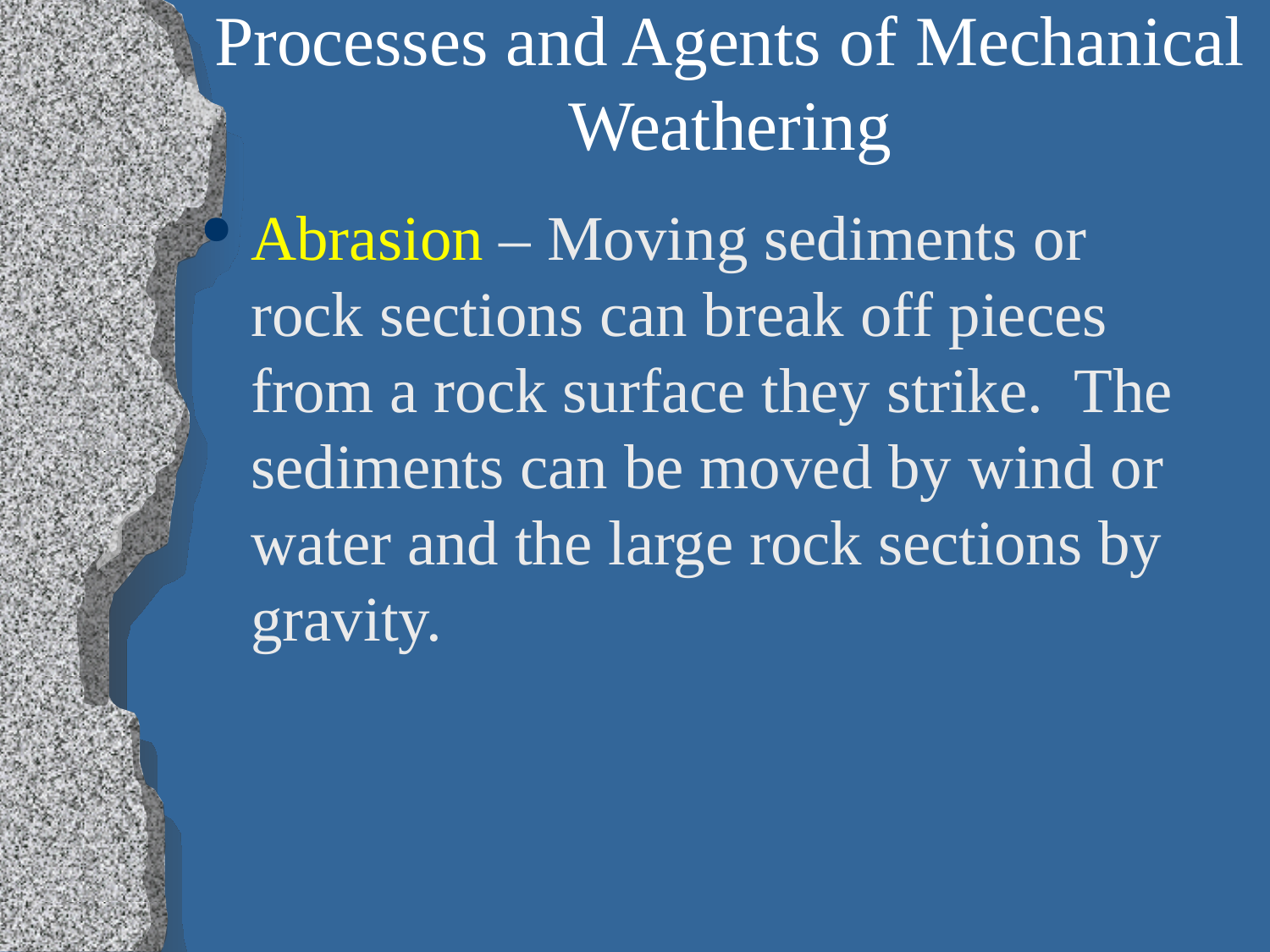

# Processes and Agents of Mechanical Weathering
Abrasion – Moving sediments or rock sections can break off pieces from a rock surface they strike.  The sediments can be moved by wind or water and the large rock sections by gravity.